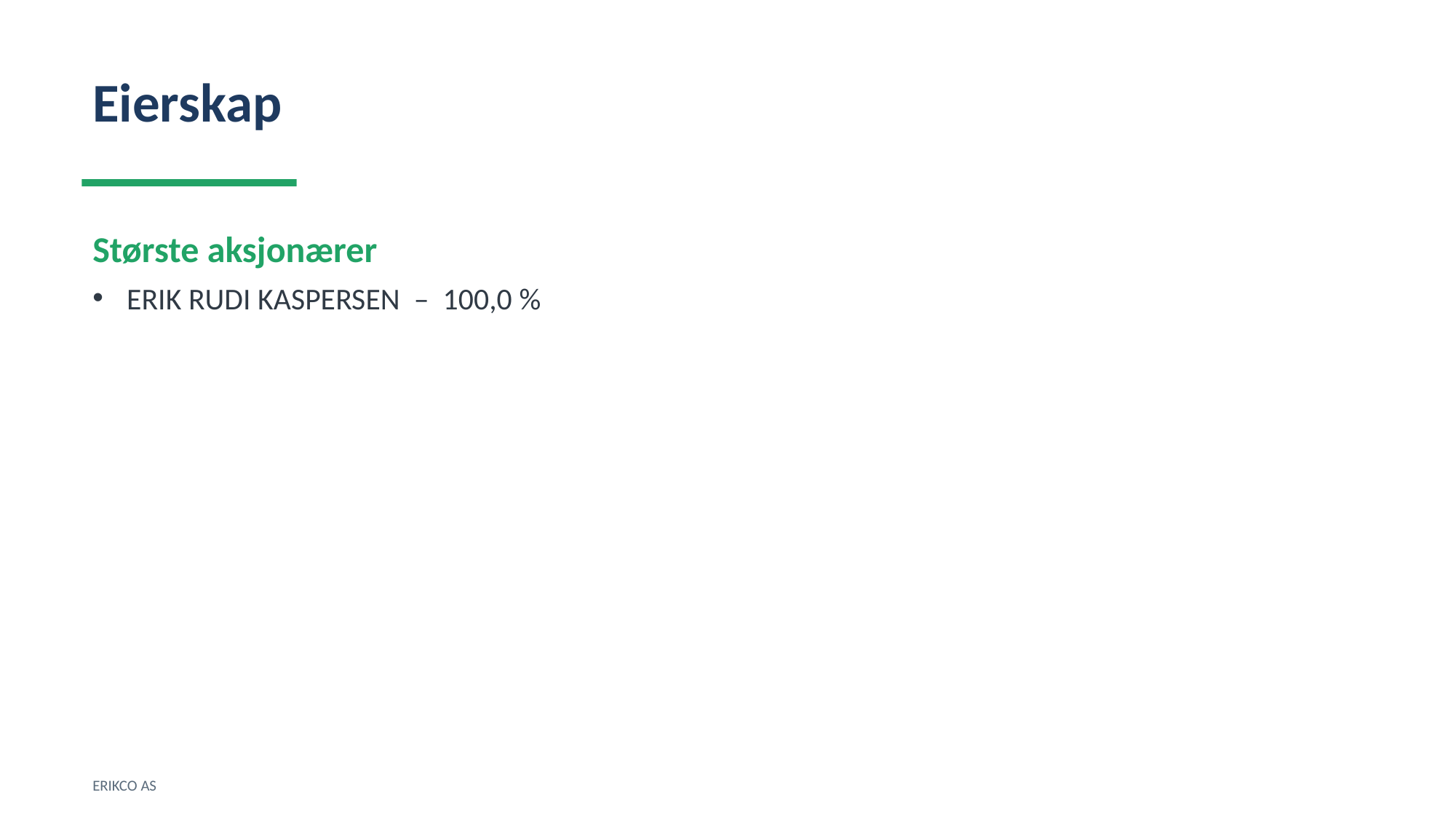

Eierskap

Største aksjonærer
ERIK RUDI KASPERSEN  –  100,0 %
ERIKCO AS